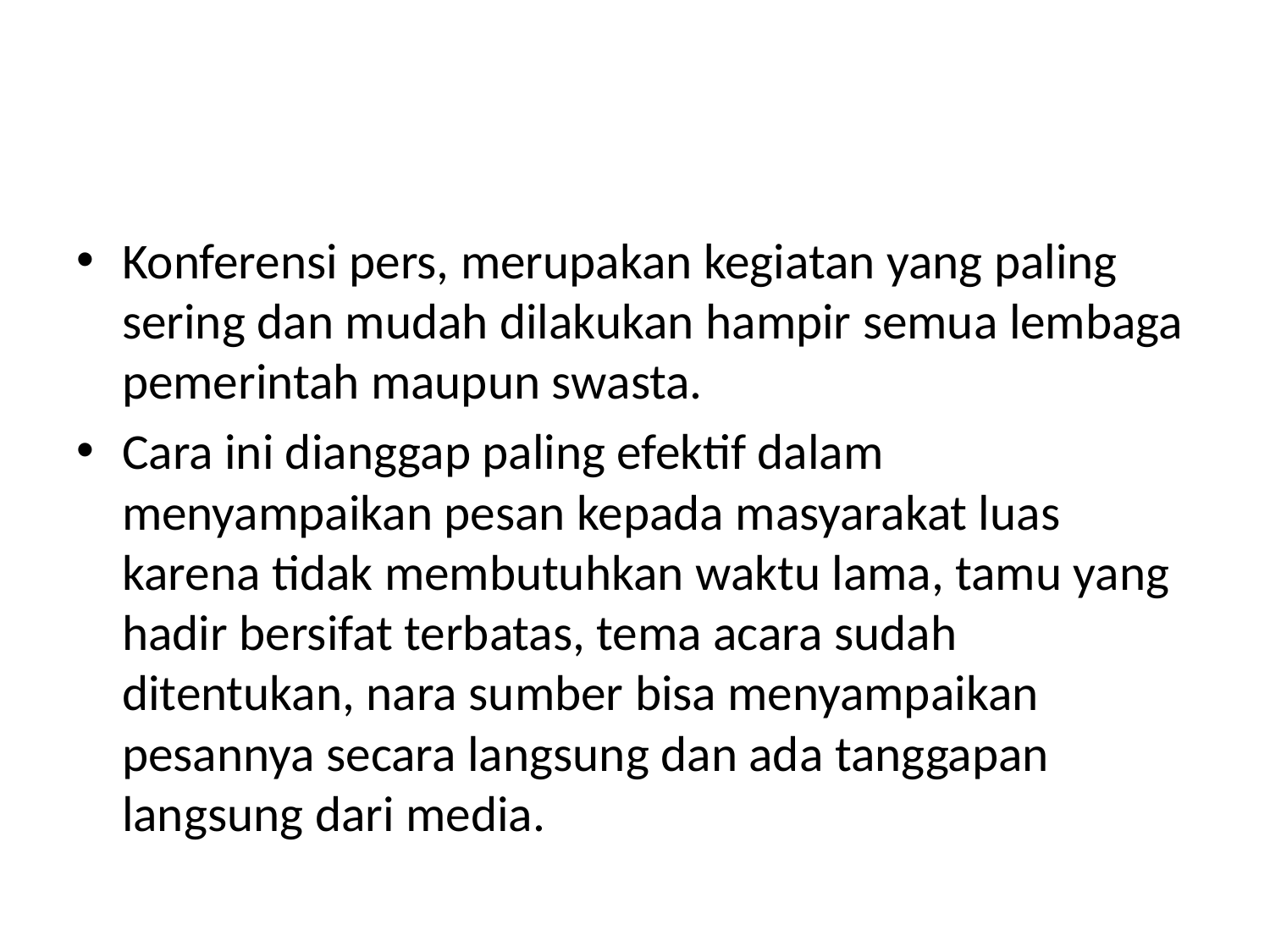

#
Konferensi pers, merupakan kegiatan yang paling sering dan mudah dilakukan hampir semua lembaga pemerintah maupun swasta.
Cara ini dianggap paling efektif dalam menyampaikan pesan kepada masyarakat luas karena tidak membutuhkan waktu lama, tamu yang hadir bersifat terbatas, tema acara sudah ditentukan, nara sumber bisa menyampaikan pesannya secara langsung dan ada tanggapan langsung dari media.